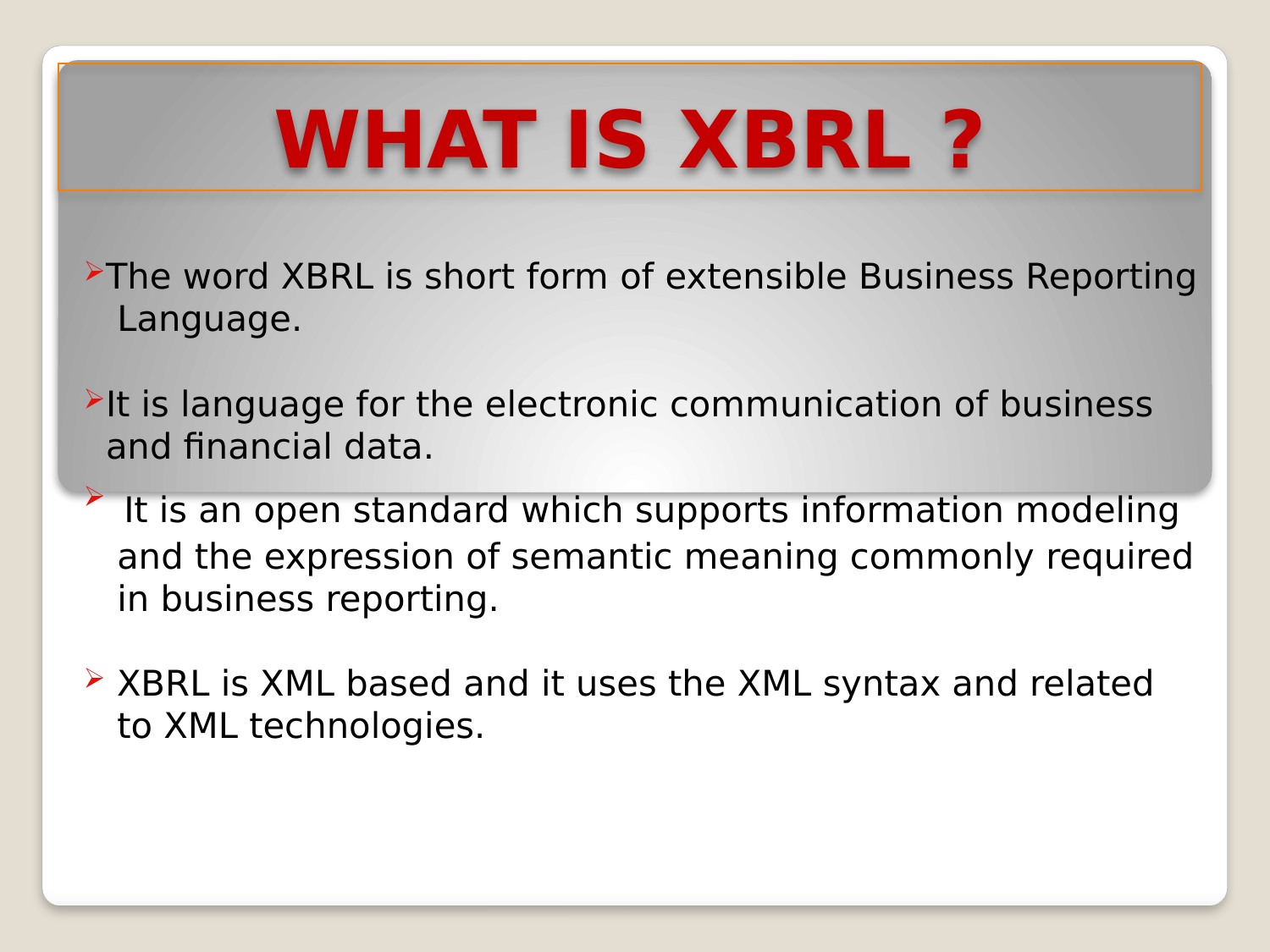

# WHAT IS XBRL ?
The word XBRL is short form of extensible Business Reporting
   Language.

It is language for the electronic communication of business
  and financial data.
 It is an open standard which supports information modeling
   and the expression of semantic meaning commonly required
   in business reporting.

 XBRL is XML based and it uses the XML syntax and related
   to XML technologies.